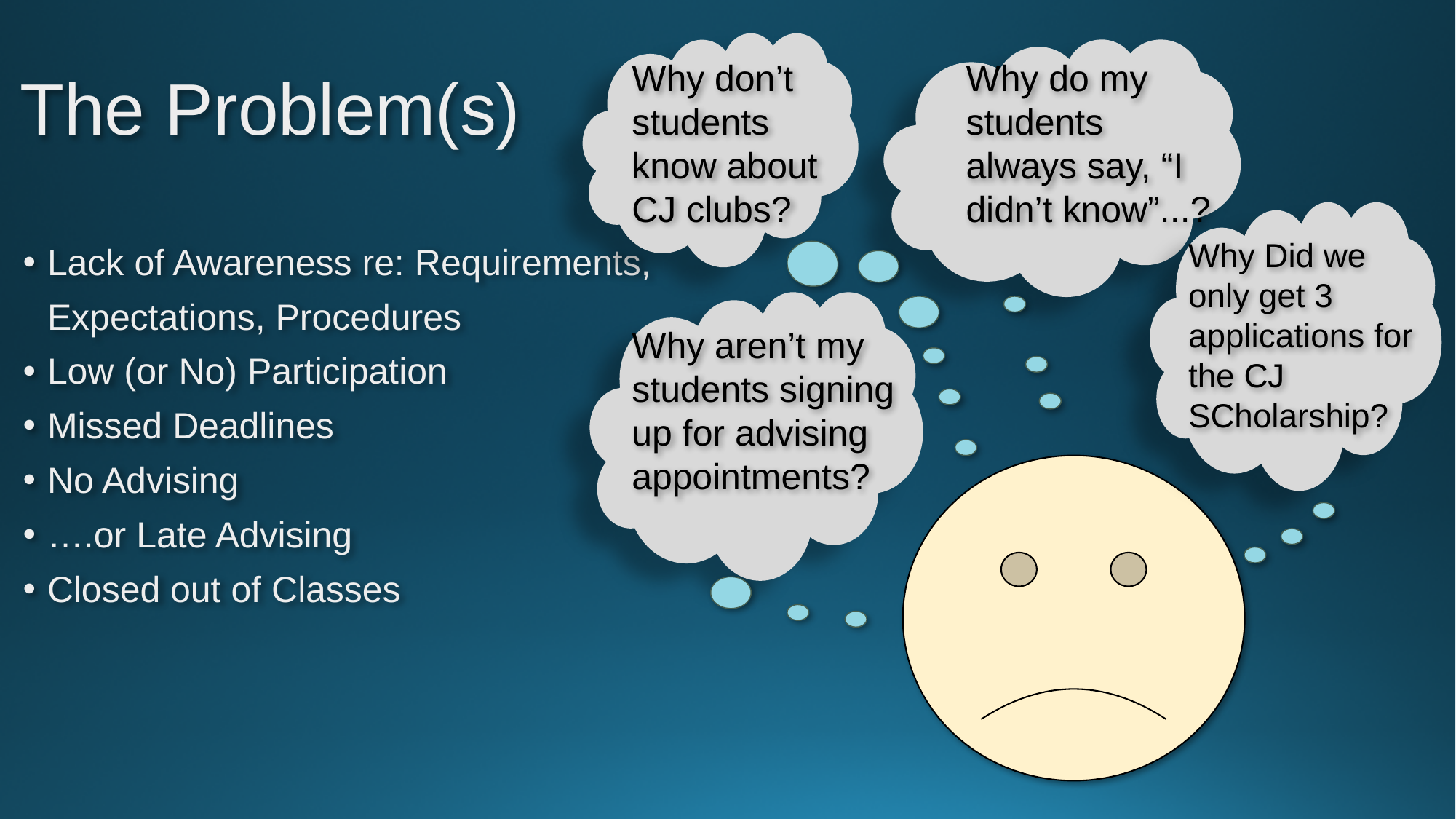

# The Problem(s)

Why don’t students know about CJ clubs?
Why do my students always say, “I didn’t know”...?

Why Did we only get 3 applications for the CJ SCholarship?
Lack of Awareness re: Requirements,
Expectations, Procedures
Low (or No) Participation
Missed Deadlines
No Advising
….or Late Advising
Closed out of Classes

Why aren’t my students signing up for advising appointments?